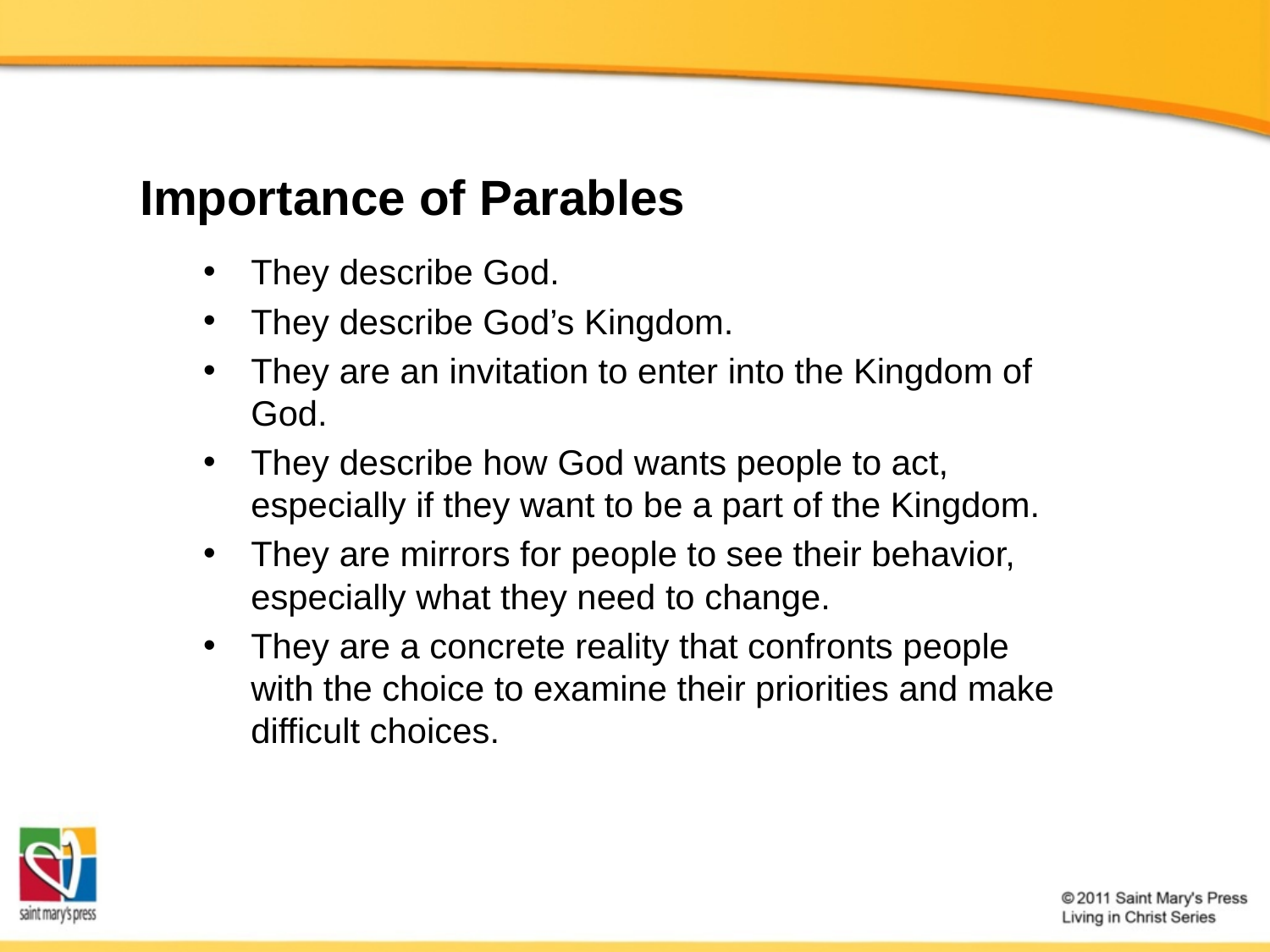

# Importance of Parables
They describe God.
They describe God’s Kingdom.
They are an invitation to enter into the Kingdom of God.
They describe how God wants people to act, especially if they want to be a part of the Kingdom.
They are mirrors for people to see their behavior, especially what they need to change.
They are a concrete reality that confronts people with the choice to examine their priorities and make difficult choices.